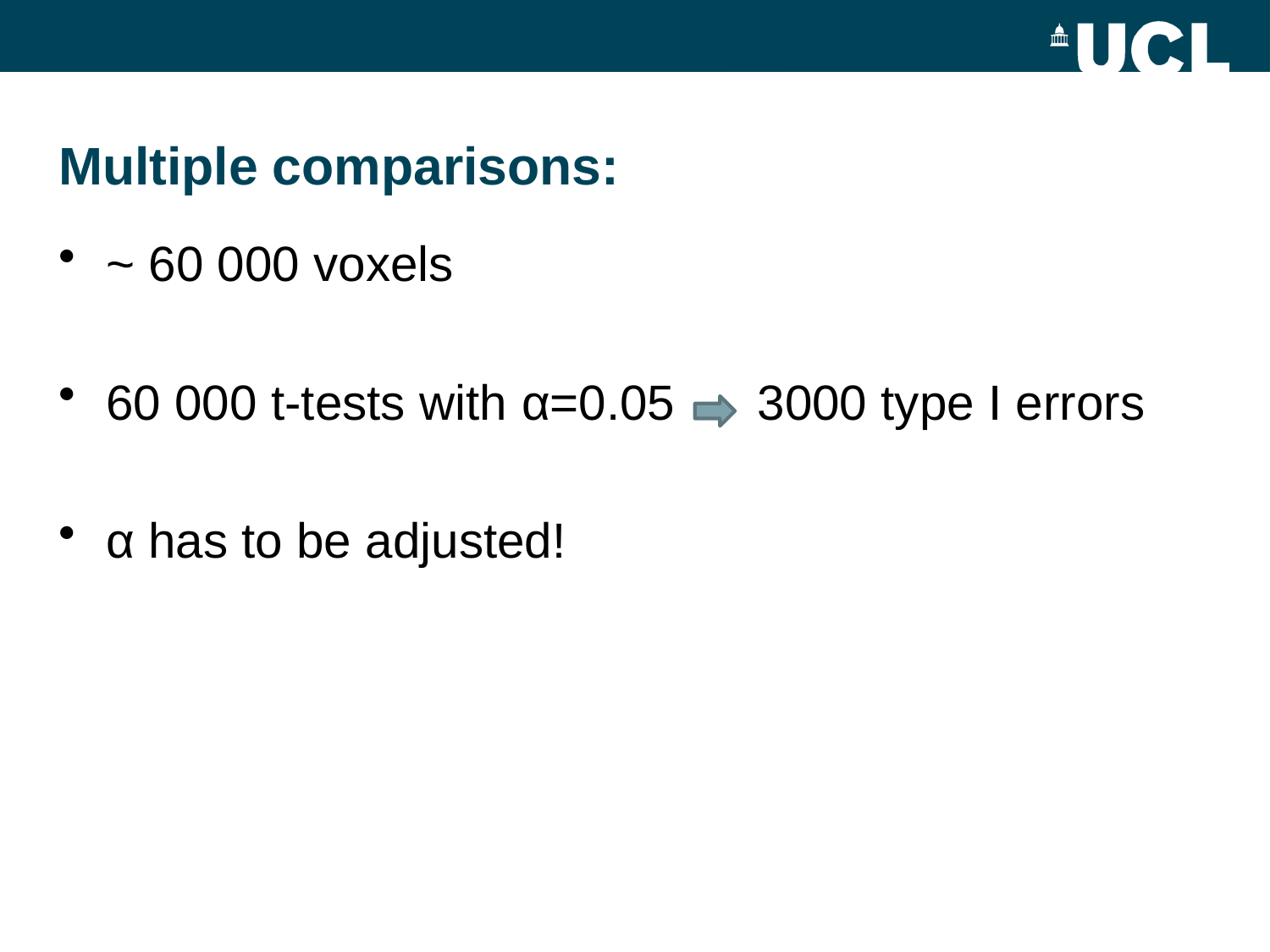

# Multiple comparisons:
~ 60 000 voxels

60 000 t-tests with α=0.05      3000 type I errors

α has to be adjusted!